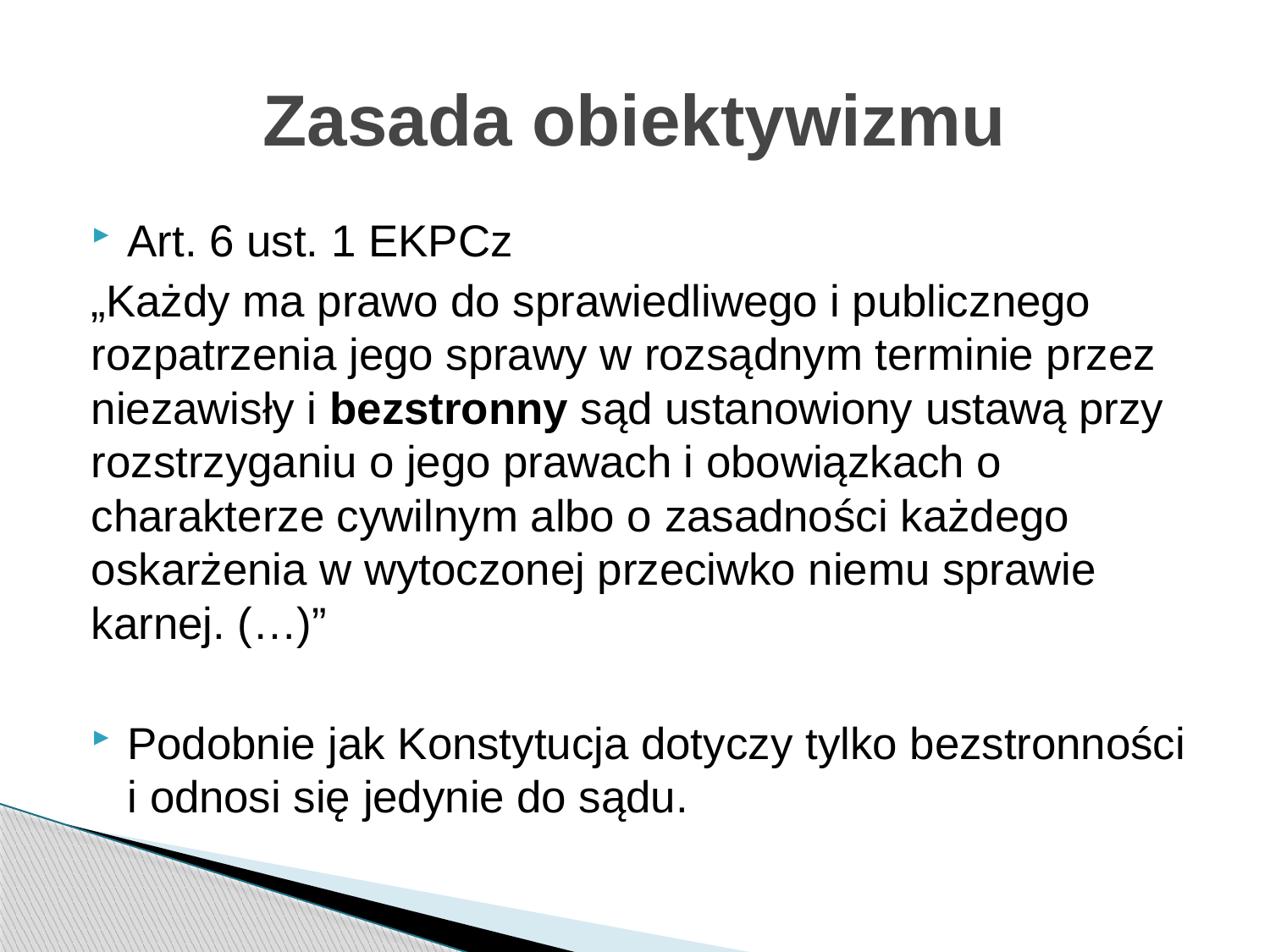

# Zasada obiektywizmu
Art. 6 ust. 1 EKPCz
„Każdy ma prawo do sprawiedliwego i publicznego rozpatrzenia jego sprawy w rozsądnym terminie przez niezawisły i bezstronny sąd ustanowiony ustawą przy rozstrzyganiu o jego prawach i obowiązkach o charakterze cywilnym albo o zasadności każdego oskarżenia w wytoczonej przeciwko niemu sprawie karnej. (…)”

Podobnie jak Konstytucja dotyczy tylko bezstronności i odnosi się jedynie do sądu.